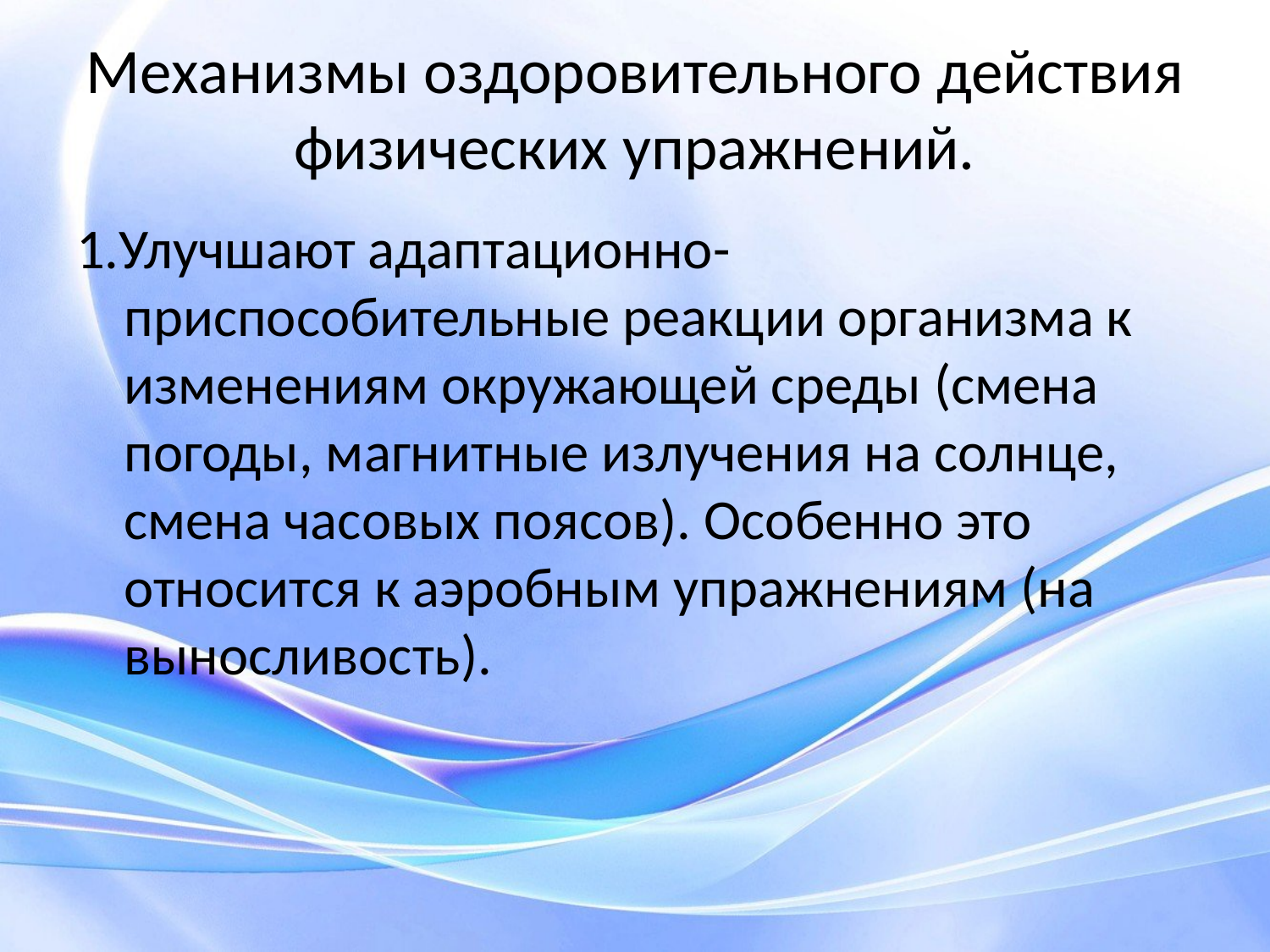

# Механизмы оздоровительного действия физических упражнений.
1.Улучшают адаптационно-приспособительные реакции организма к изменениям окружающей среды (смена погоды, магнитные излучения на солнце, смена часовых поясов). Особенно это относится к аэробным упражнениям (на выносливость).